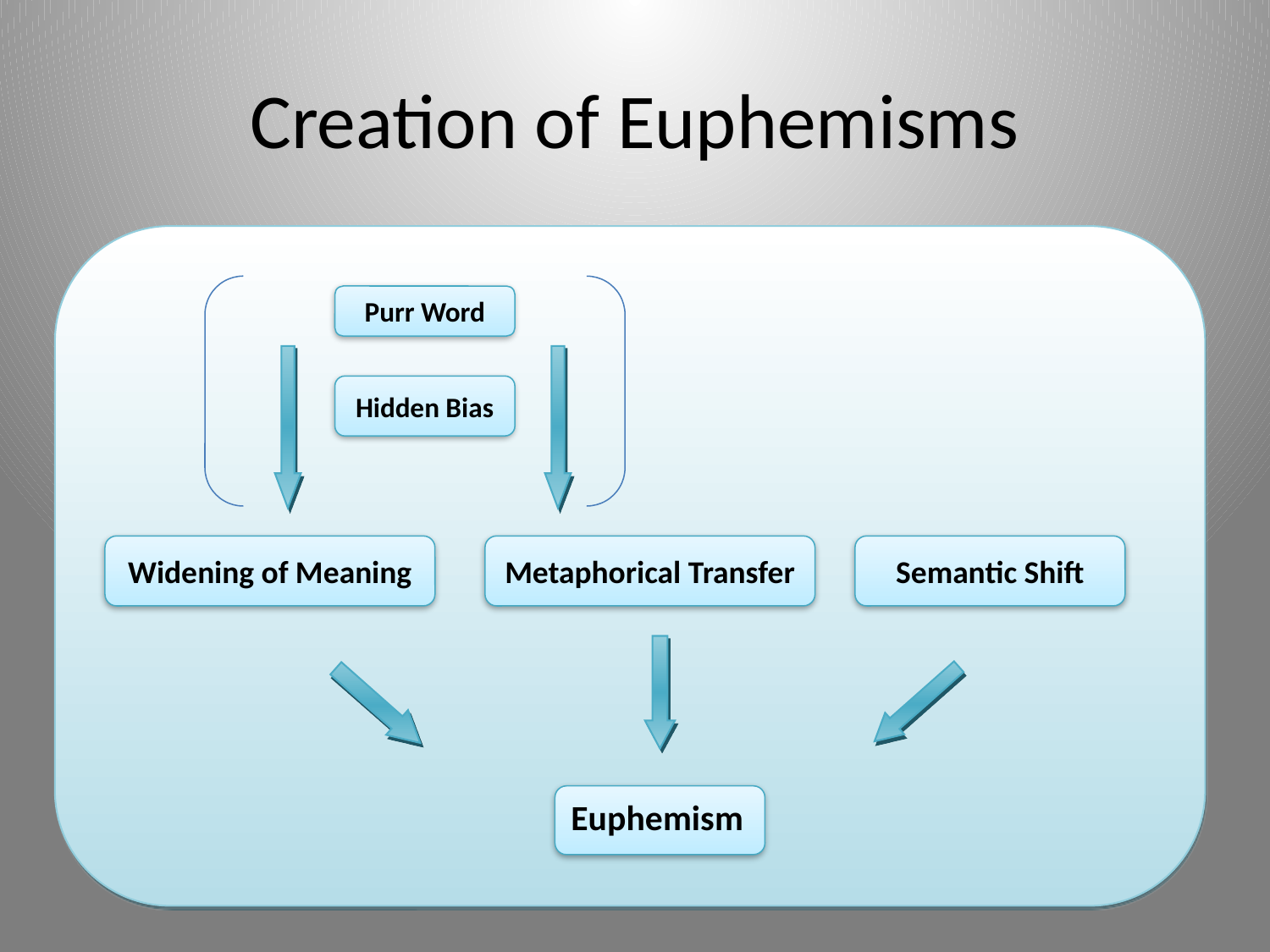

# Creation of Euphemisms

Purr Word

Hidden Bias
Widening of Meaning
Metaphorical Transfer
Semantic Shift

Euphemism